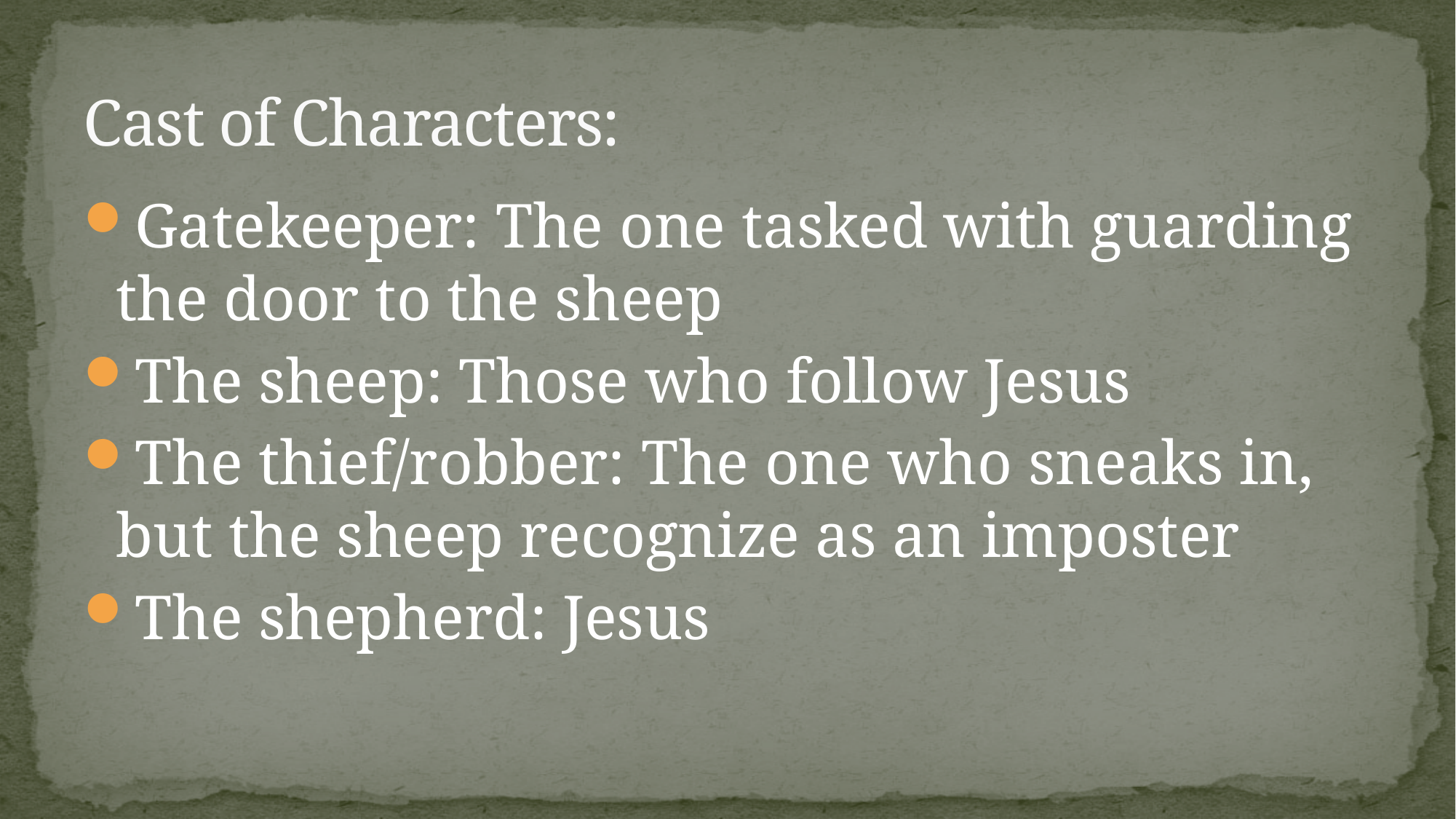

# Cast of Characters:
Gatekeeper: The one tasked with guarding the door to the sheep
The sheep: Those who follow Jesus
The thief/robber: The one who sneaks in, but the sheep recognize as an imposter
The shepherd: Jesus